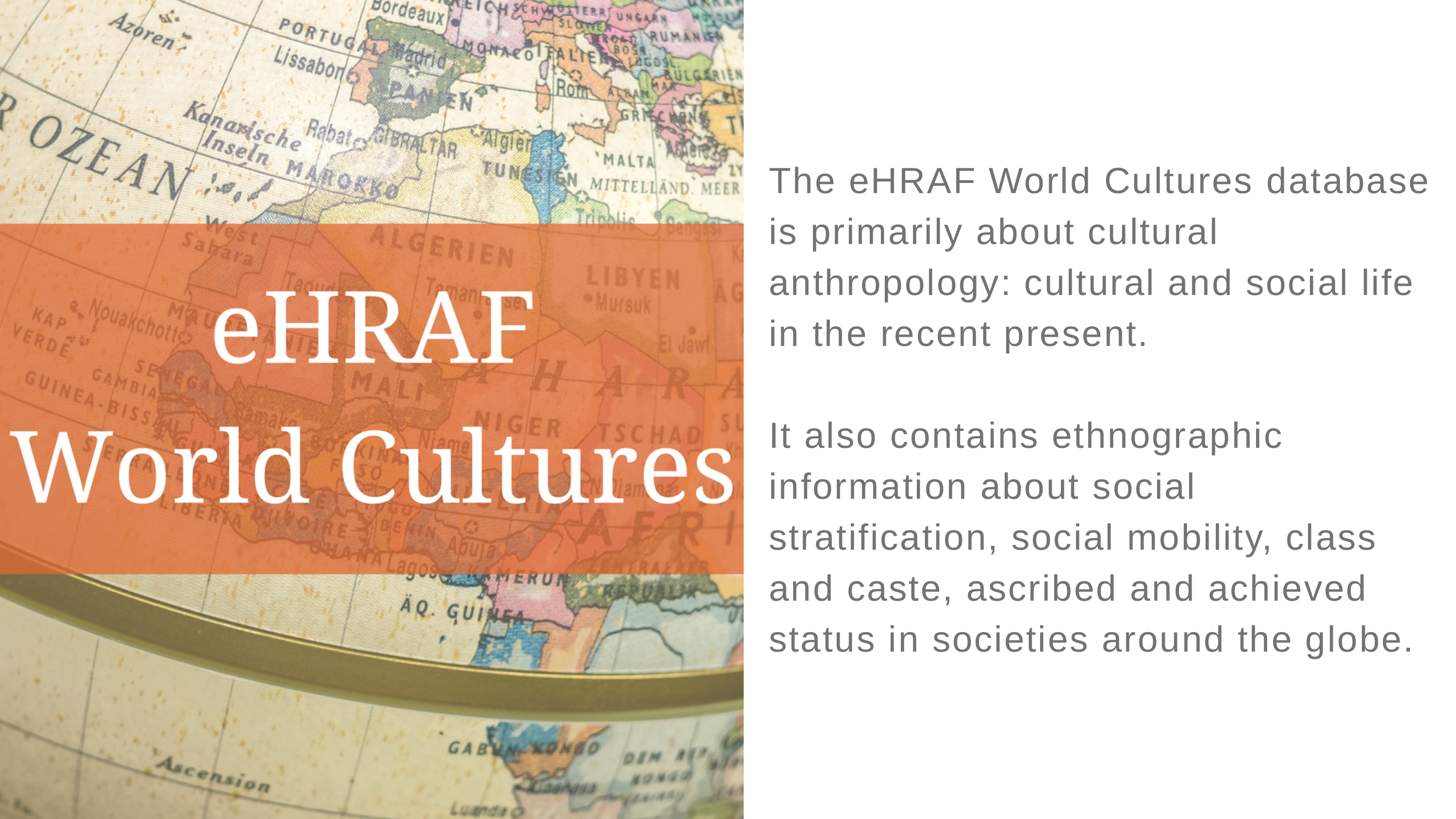

The eHRAF World Cultures database is primarily about cultural anthropology: cultural and social life in the recent present.

It also contains ethnographic information about social stratification, social mobility, class and caste, ascribed and achieved status in societies around the globe.